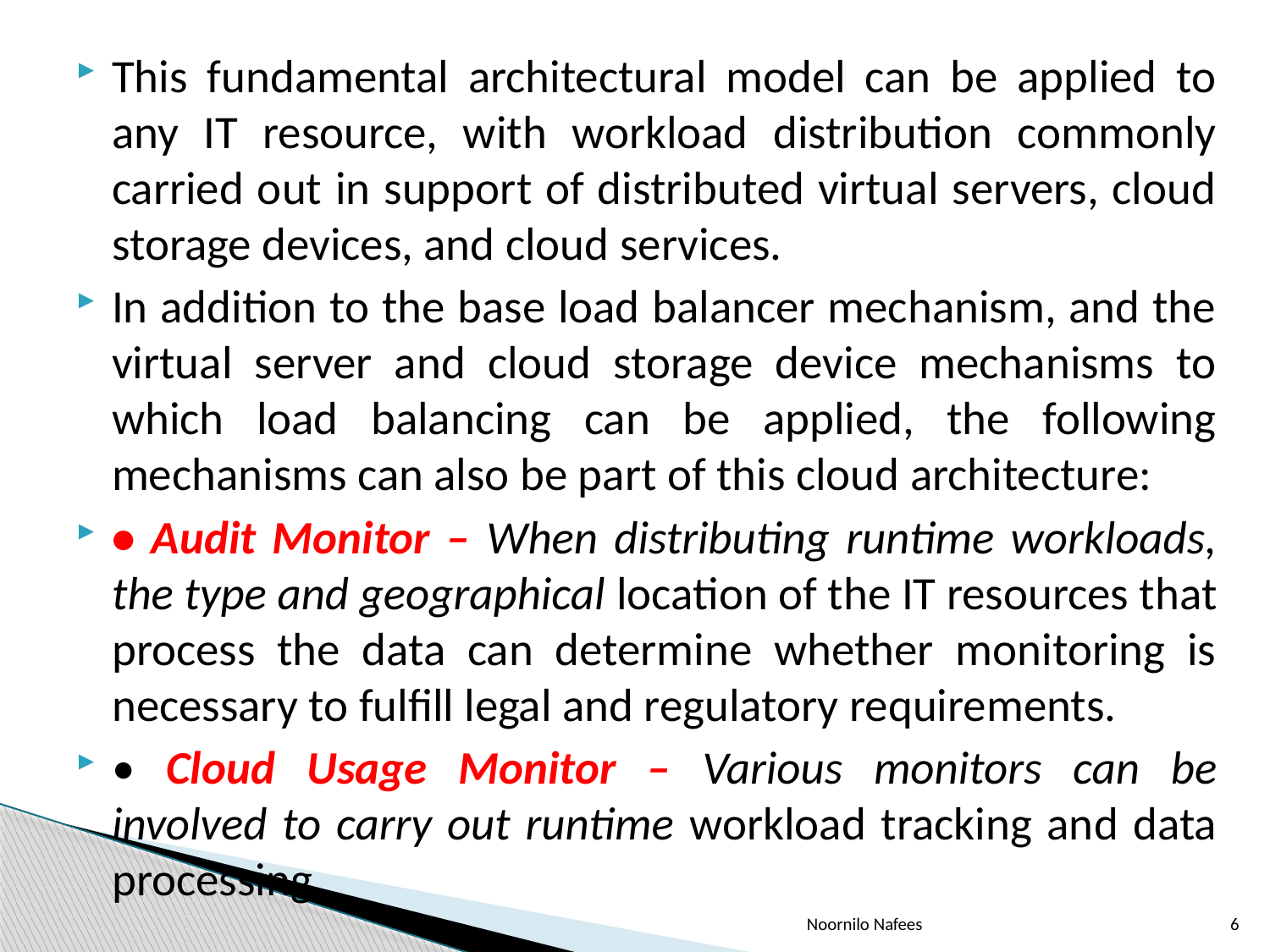

This fundamental architectural model can be applied to any IT resource, with workload distribution commonly carried out in support of distributed virtual servers, cloud storage devices, and cloud services.
In addition to the base load balancer mechanism, and the virtual server and cloud storage device mechanisms to which load balancing can be applied, the following mechanisms can also be part of this cloud architecture:
• Audit Monitor – When distributing runtime workloads, the type and geographical location of the IT resources that process the data can determine whether monitoring is necessary to fulfill legal and regulatory requirements.
• Cloud Usage Monitor – Various monitors can be involved to carry out runtime workload tracking and data processing.
Noornilo Nafees
6